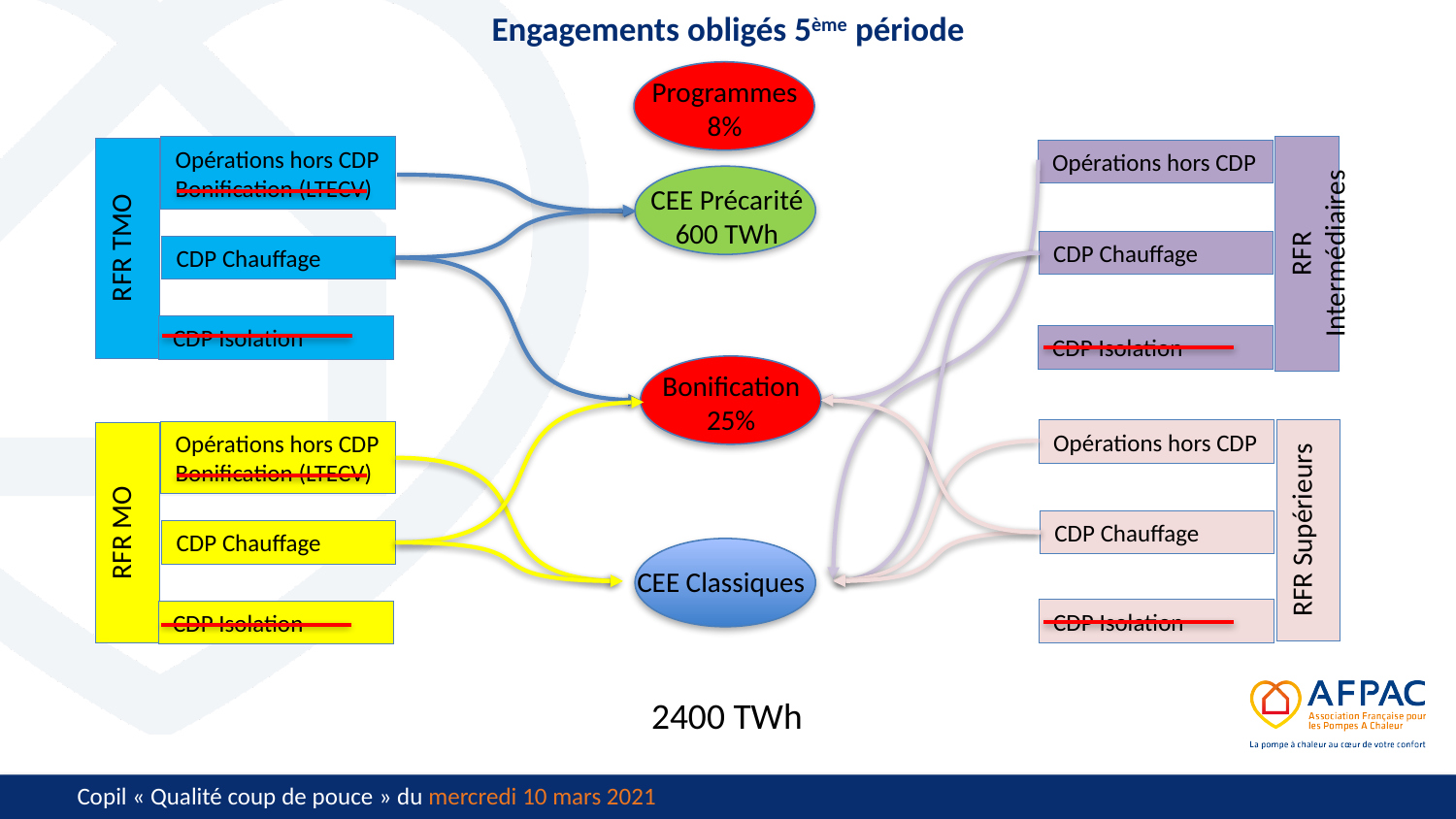

# Engagements obligés 5ème période

Programmes
8%
RFR Intermédiaires
Opérations hors CDP
CDP Chauffage
CDP Isolation
Opérations hors CDP
Bonification (LTECV)
RFR TMO
CDP Chauffage
CDP Isolation

CEE Précarité
600 TWh

Bonification
25%
Opérations hors CDP
RFR Supérieurs
CDP Chauffage
CDP Isolation
Opérations hors CDP
Bonification (LTECV)
RFR MO
CDP Chauffage
CDP Isolation

CEE Classiques
2400 TWh